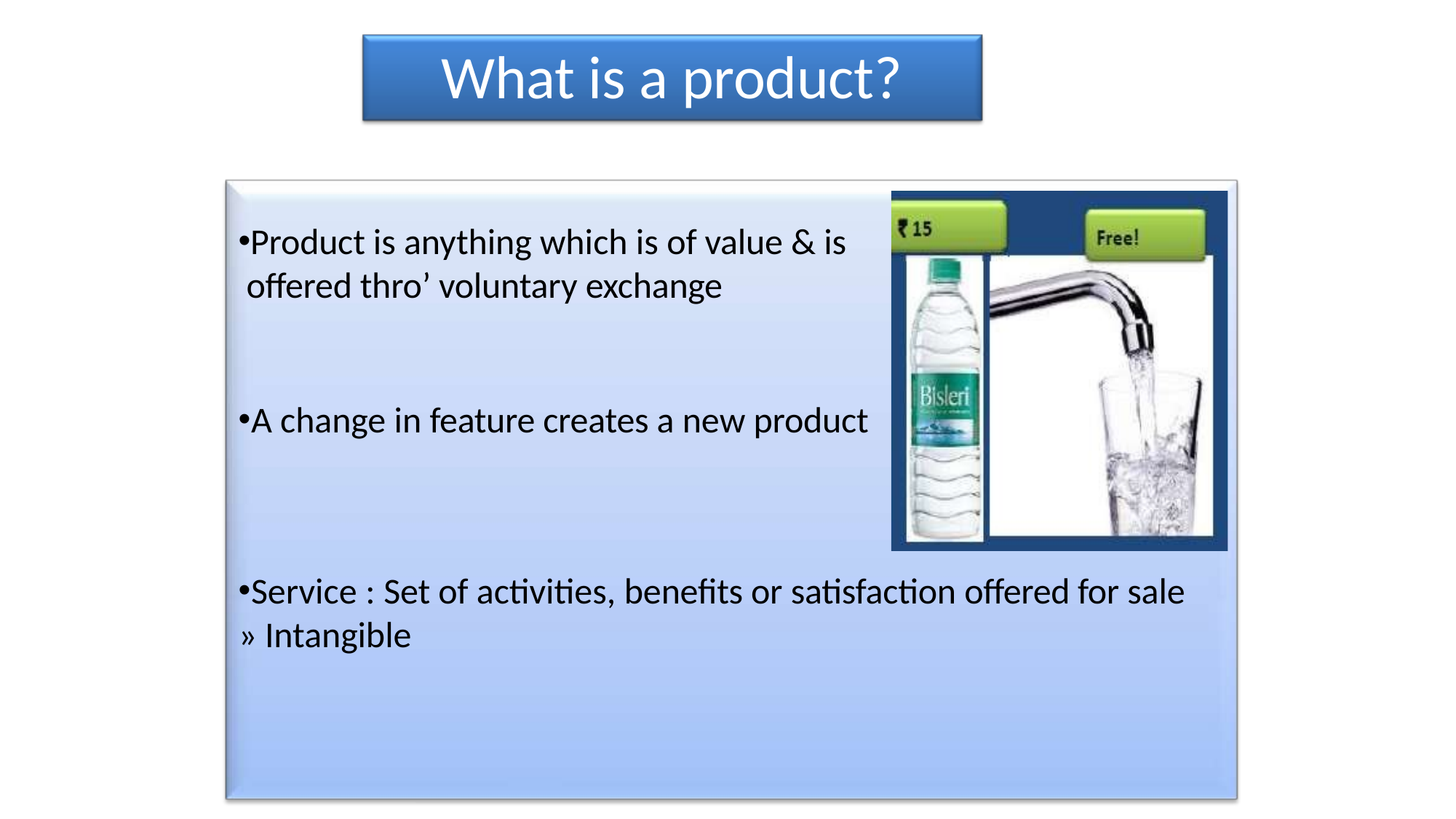

# What is a product?

Product is anything which is of value & is  offered thro’ voluntary exchange

A change in feature creates a new product
Service : Set of activities, benefits or satisfaction offered for sale
» Intangible